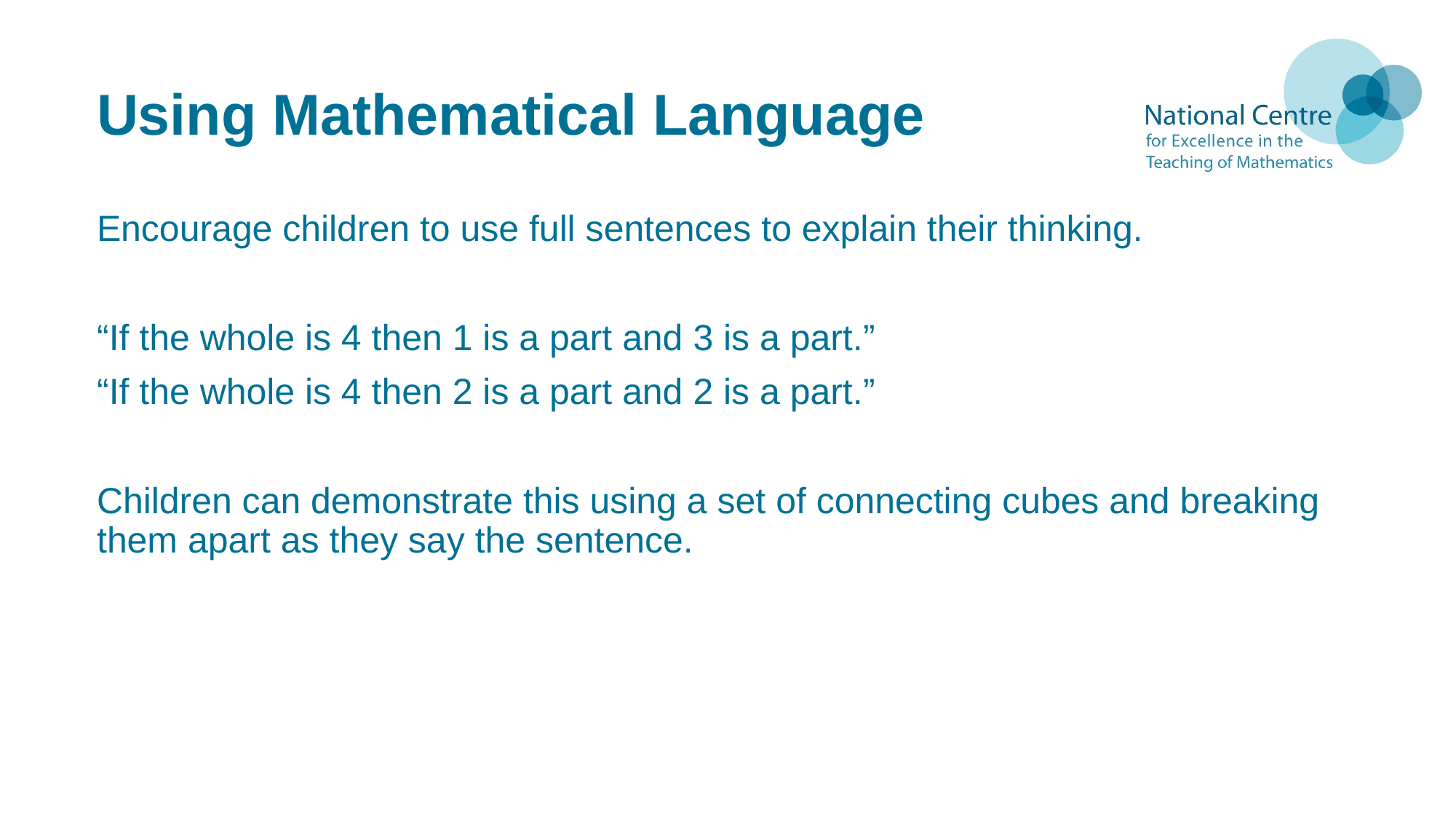

# Using Mathematical Language
Encourage children to use full sentences to explain their thinking.

“If the whole is 4 then 1 is a part and 3 is a part.”
“If the whole is 4 then 2 is a part and 2 is a part.”

Children can demonstrate this using a set of connecting cubes and breaking them apart as they say the sentence.